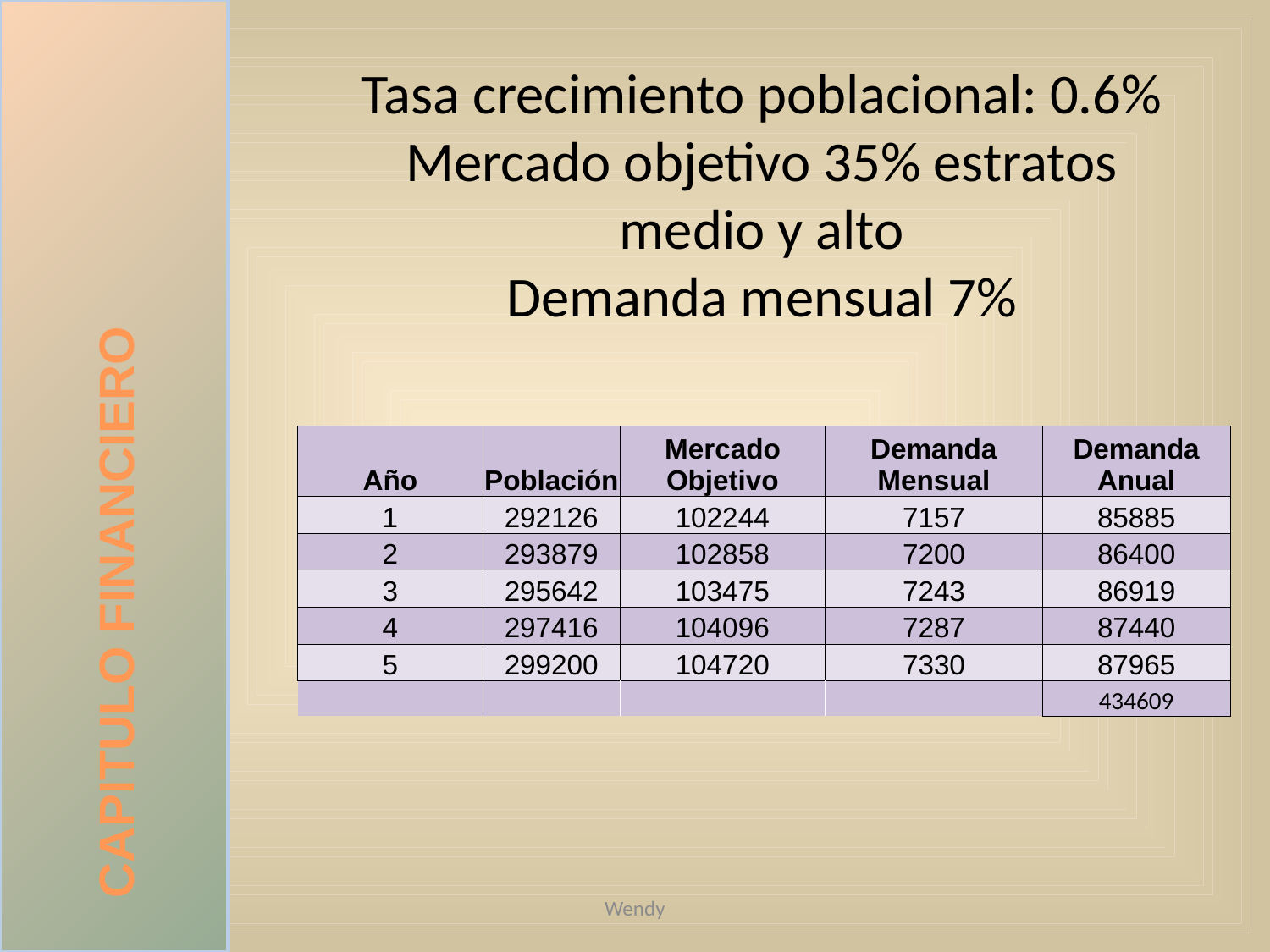

CAPITULO FINANCIERO
# Tasa crecimiento poblacional: 0.6% Mercado objetivo 35% estratos medio y alto Demanda mensual 7%
| Año | Población | Mercado Objetivo | Demanda Mensual | Demanda Anual |
| --- | --- | --- | --- | --- |
| 1 | 292126 | 102244 | 7157 | 85885 |
| 2 | 293879 | 102858 | 7200 | 86400 |
| 3 | 295642 | 103475 | 7243 | 86919 |
| 4 | 297416 | 104096 | 7287 | 87440 |
| 5 | 299200 | 104720 | 7330 | 87965 |
|  |  |  |  | 434609 |
Wendy